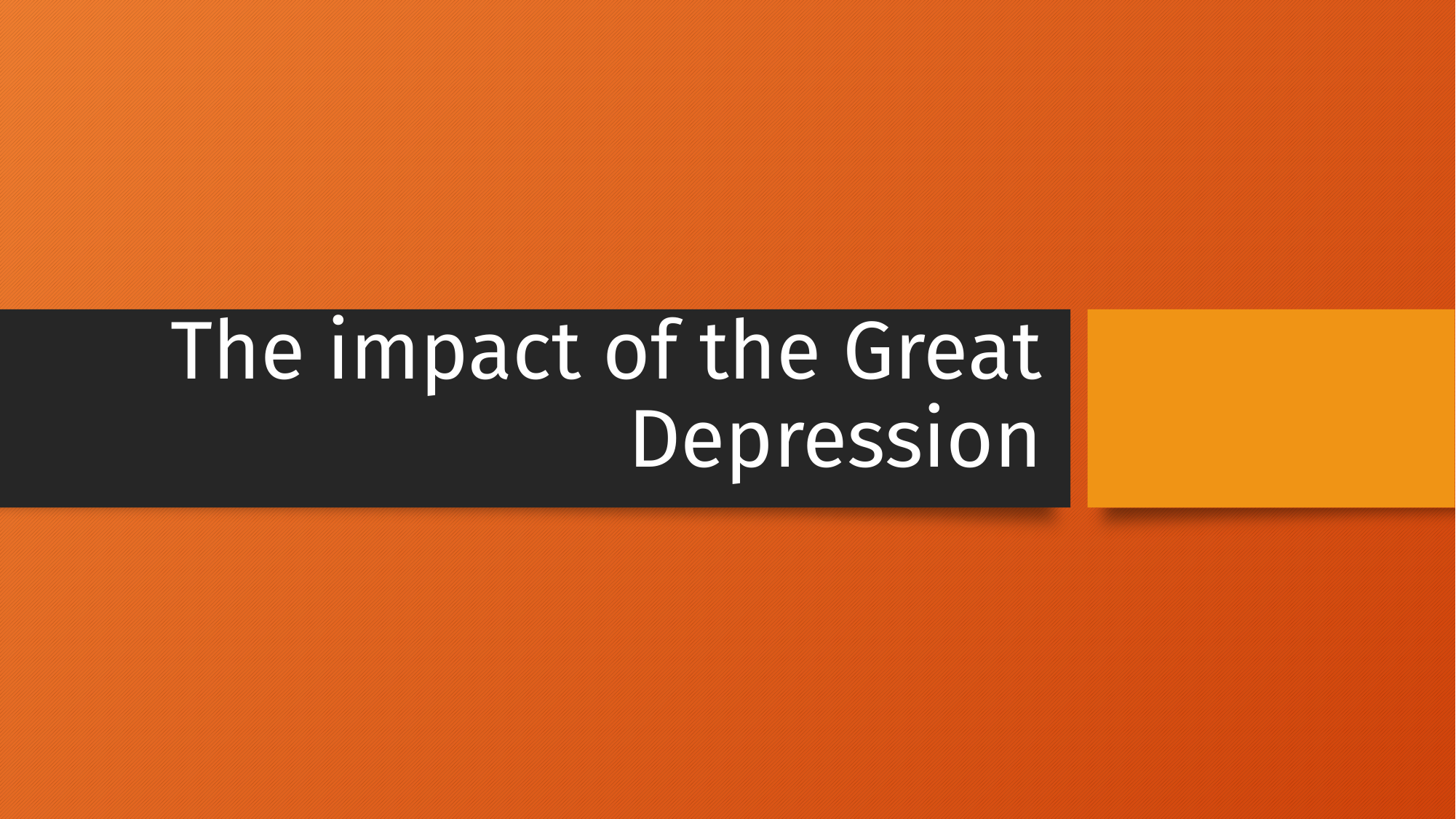

# The impact of the Great Depression